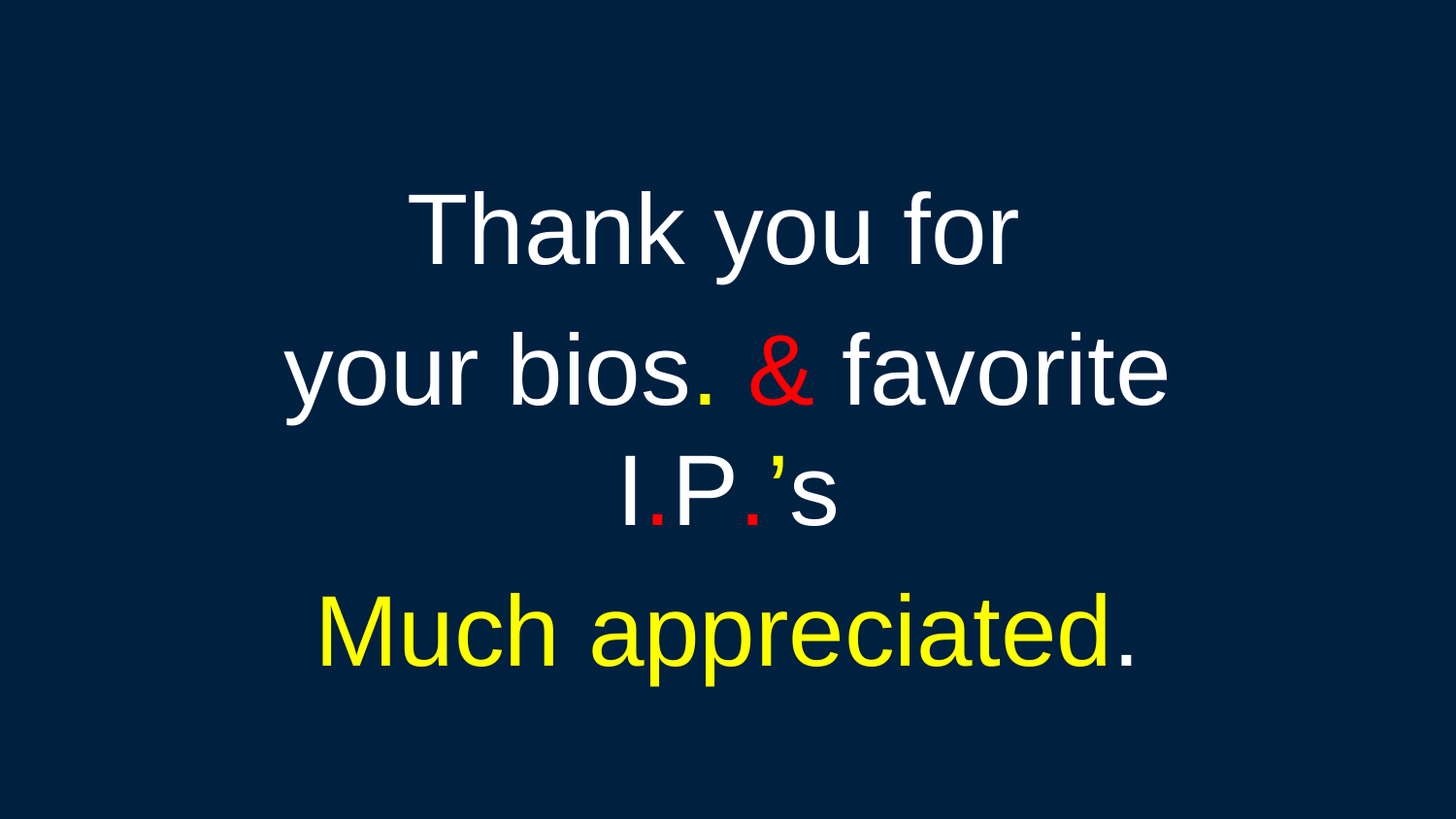

Thank you for
your bios. & favorite I.P.’s
Much appreciated.